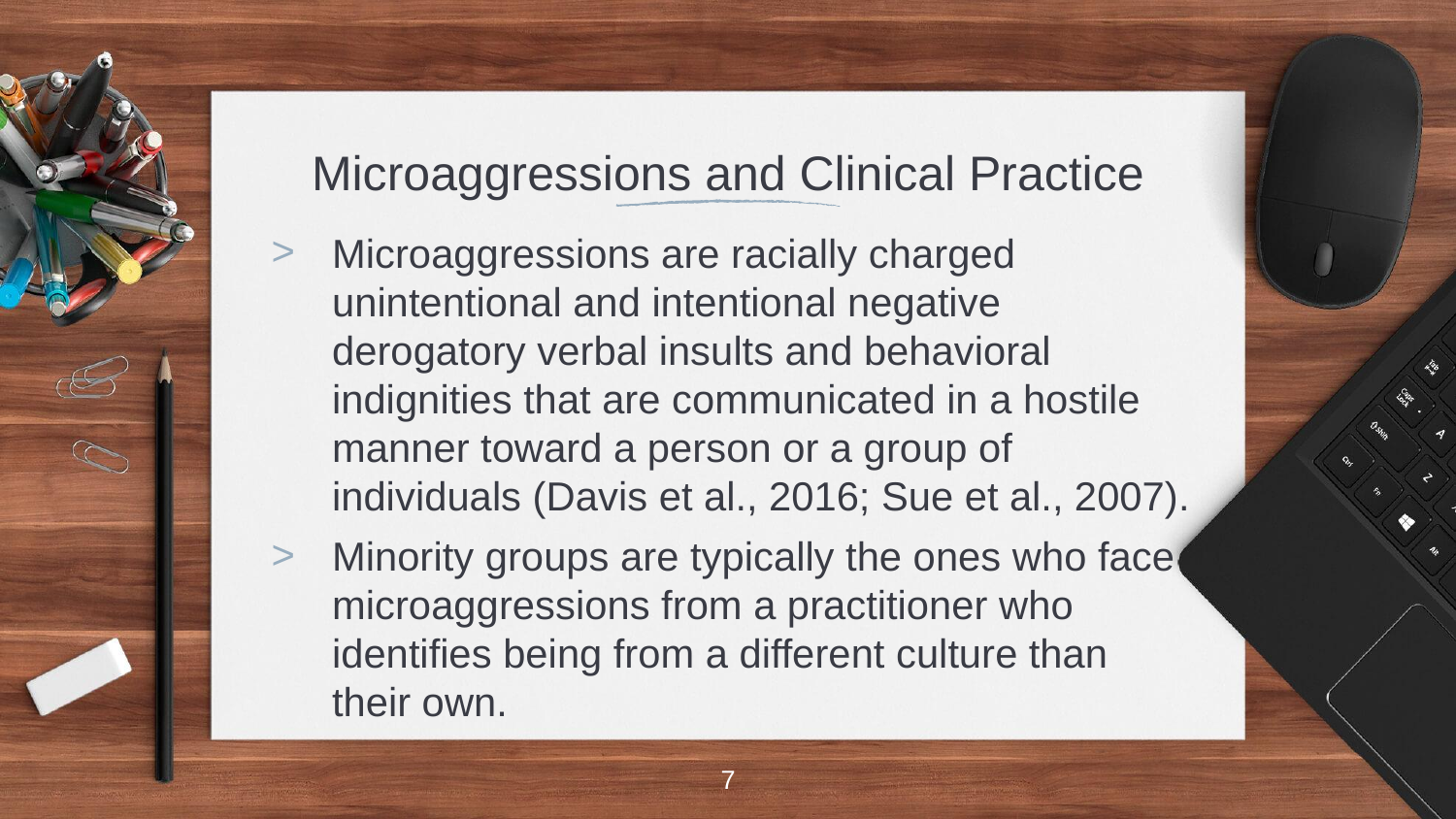

# Microaggressions and Clinical Practice
Microaggressions are racially charged unintentional and intentional negative derogatory verbal insults and behavioral indignities that are communicated in a hostile manner toward a person or a group of individuals (Davis et al., 2016; Sue et al., 2007).
Minority groups are typically the ones who face microaggressions from a practitioner who identifies being from a different culture than their own.
7